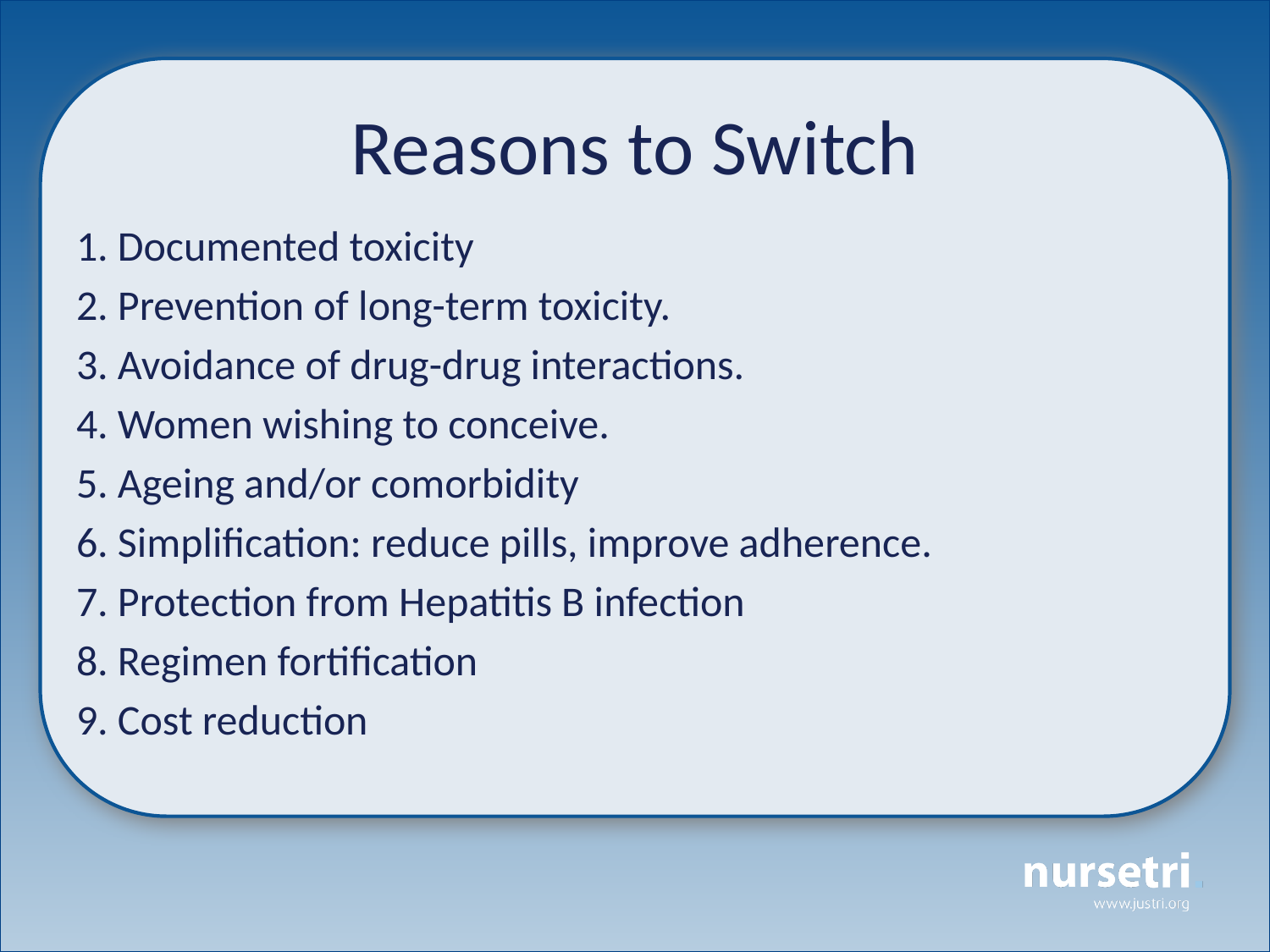

# Reasons to Switch

1. Documented toxicity
2. Prevention of long-term toxicity.
3. Avoidance of drug-drug interactions.
4. Women wishing to conceive.
5. Ageing and/or comorbidity
6. Simplification: reduce pills, improve adherence.
7. Protection from Hepatitis B infection
8. Regimen fortification
9. Cost reduction